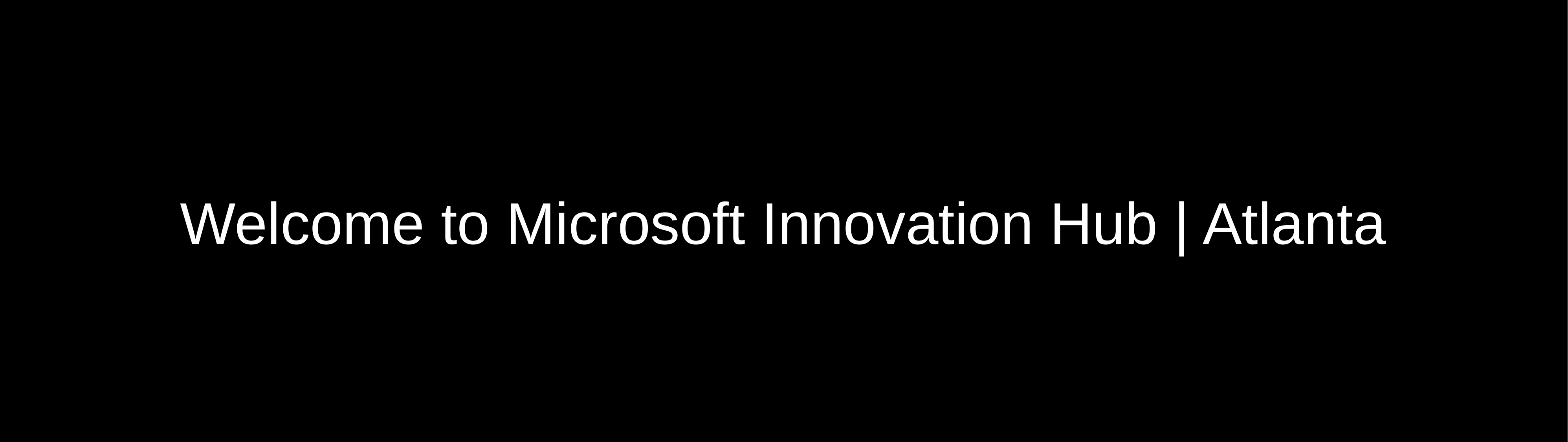

Welcome to Microsoft Innovation Hub | Atlanta